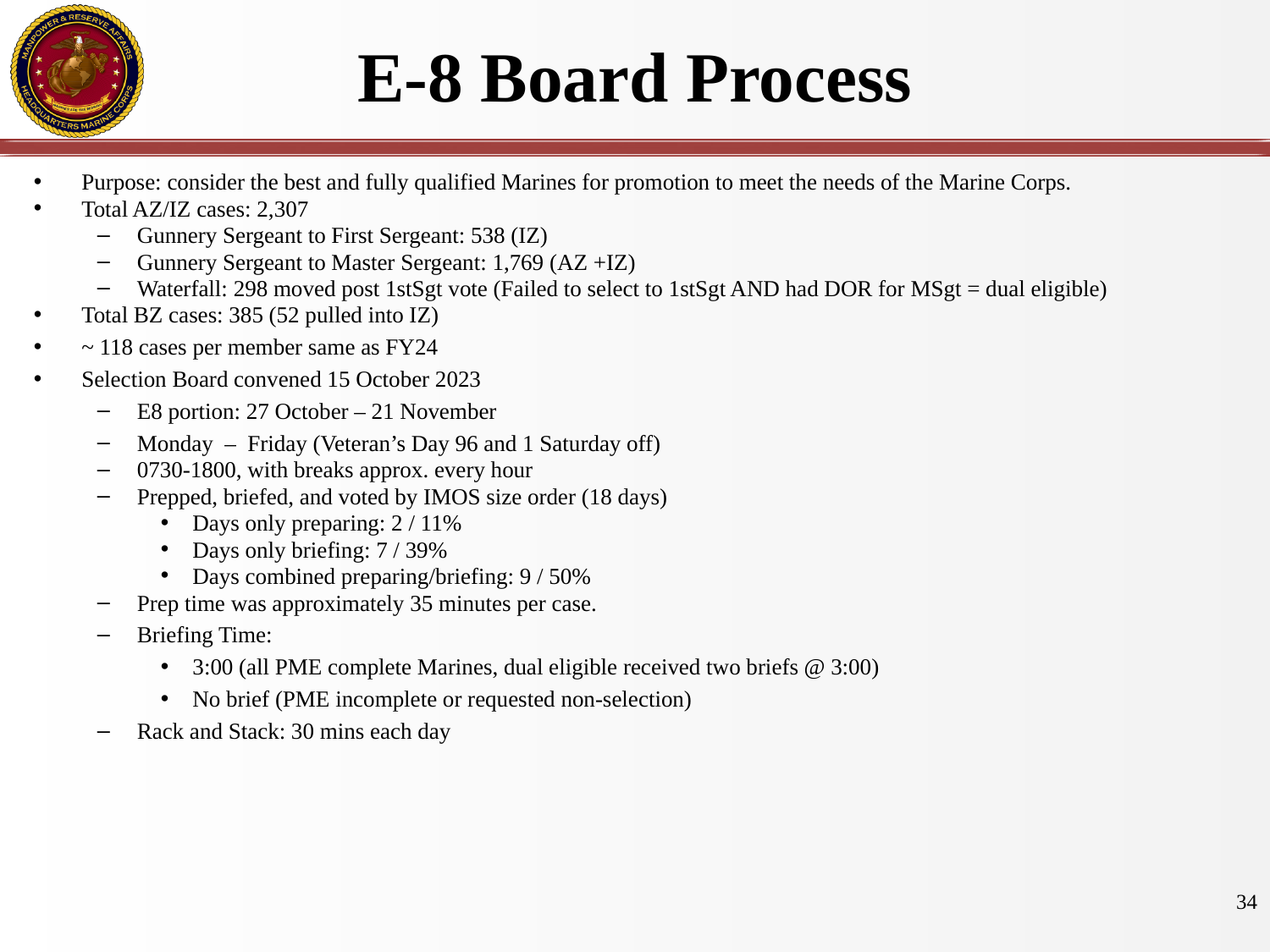

# E-8 Board Process
Purpose: consider the best and fully qualified Marines for promotion to meet the needs of the Marine Corps.
Total AZ/IZ cases: 2,307
Gunnery Sergeant to First Sergeant: 538 (IZ)
Gunnery Sergeant to Master Sergeant: 1,769 (AZ +IZ)
Waterfall: 298 moved post 1stSgt vote (Failed to select to 1stSgt AND had DOR for MSgt = dual eligible)
Total BZ cases: 385 (52 pulled into IZ)
~ 118 cases per member same as FY24
Selection Board convened 15 October 2023
E8 portion: 27 October – 21 November
Monday  –  Friday (Veteran’s Day 96 and 1 Saturday off)
0730-1800, with breaks approx. every hour
Prepped, briefed, and voted by IMOS size order (18 days)
Days only preparing: 2 / 11%
Days only briefing: 7 / 39%
Days combined preparing/briefing: 9 / 50%
Prep time was approximately 35 minutes per case.
Briefing Time:
3:00 (all PME complete Marines, dual eligible received two briefs @ 3:00)
No brief (PME incomplete or requested non-selection)
Rack and Stack: 30 mins each day

34